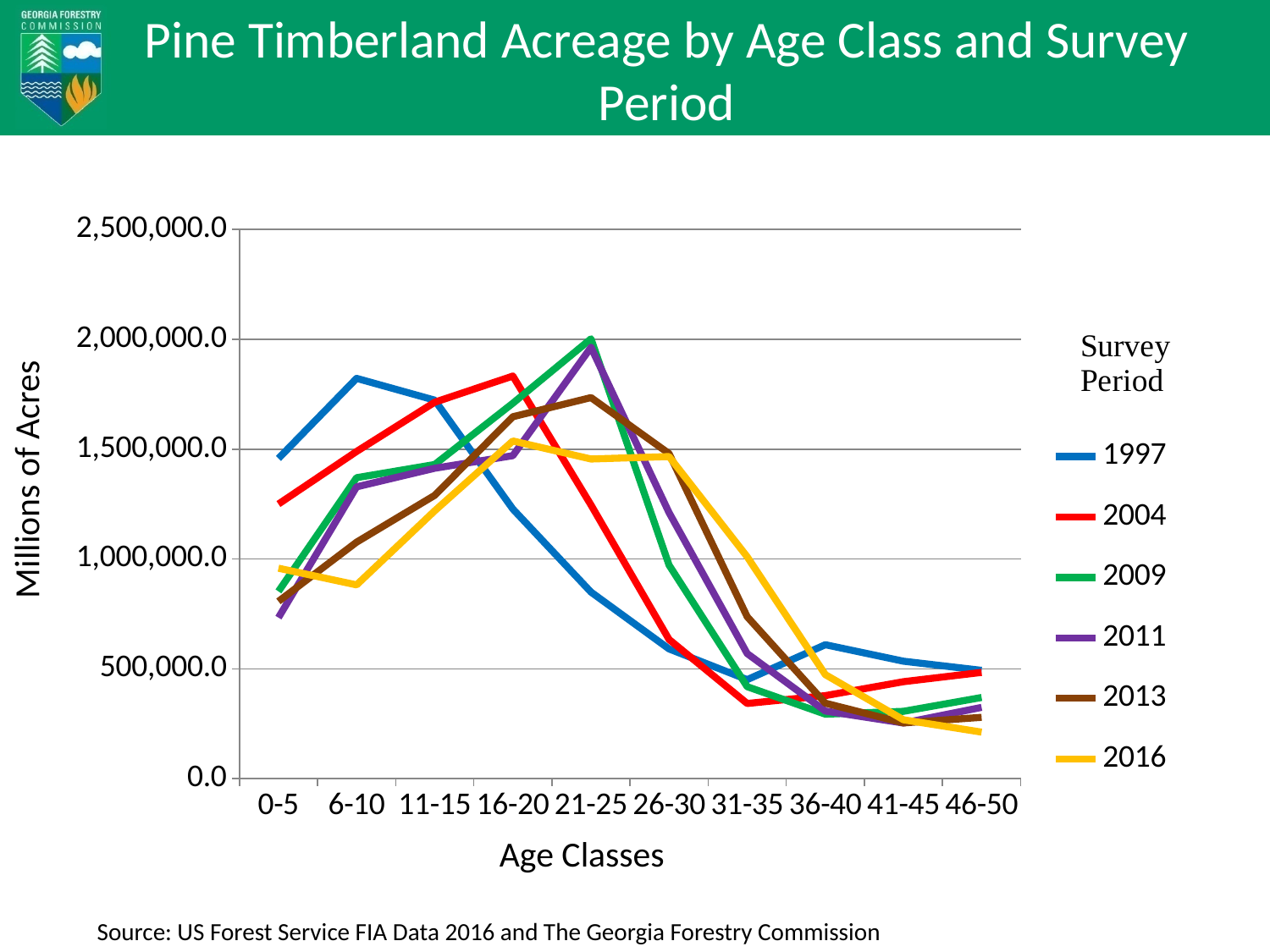

# Pine Timberland Acreage by Age Class and Survey Period

### Chart

| Category | 1997 | 2004 | 2009 | 2011 | 2013 | 2016 |
|---|---|---|---|---|---|---|
| 0-5 | 1457705.0 | 1250213.0 | 852286.0 | 732976.0 | 806742.0 | 957930.0 |
| 6-10 | 1822421.0 | 1489579.0 | 1370120.0 | 1328509.0 | 1076523.0 | 881977.0 |
| 11-15 | 1723310.0 | 1713582.0 | 1430289.0 | 1413188.0 | 1289721.0 | 1219389.0 |
| 16-20 | 1227409.0 | 1832862.0 | 1709081.0 | 1470496.0 | 1647636.0 | 1537268.0 |
| 21-25 | 849218.0 | 1245824.0 | 2002337.0 | 1963450.0 | 1734766.0 | 1455193.0 |
| 26-30 | 590390.0 | 633478.0 | 972026.0 | 1211200.0 | 1480088.0 | 1466399.0 |
| 31-35 | 450606.0 | 341976.0 | 418503.0 | 569222.0 | 737029.0 | 1009825.0 |
| 36-40 | 609655.0 | 377828.0 | 293400.0 | 307787.0 | 343369.0 | 473301.0 |
| 41-45 | 534414.0 | 441312.0 | 306320.0 | 253027.0 | 253653.0 | 267788.0 |
| 46-50 | 492810.0 | 483495.0 | 369436.0 | 324237.0 | 278977.0 | 211685.0 |
Millions of Acres
Age Classes
Source: US Forest Service FIA Data 2016 and The Georgia Forestry Commission